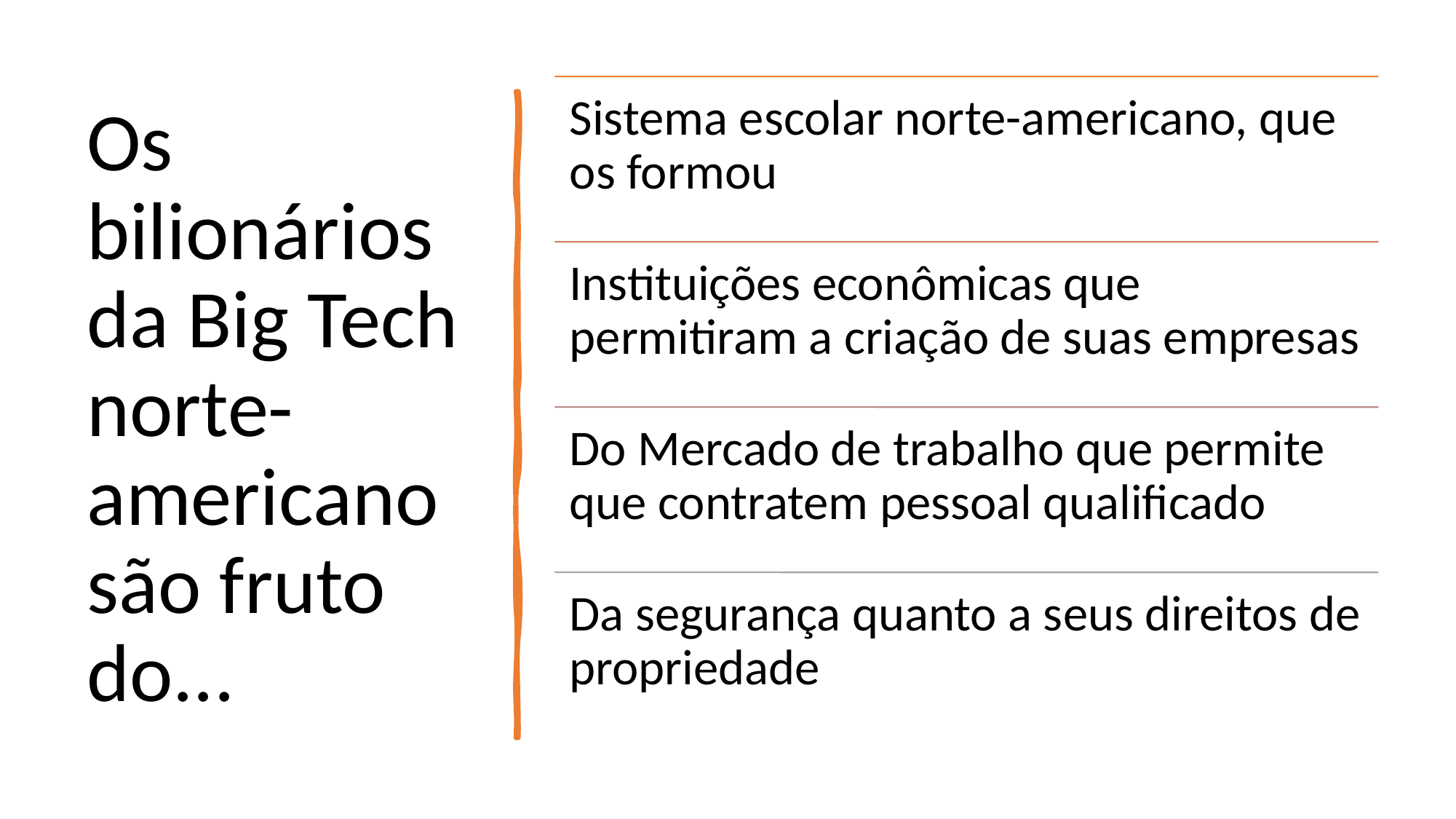

Sistema escolar norte-americano, que os formou
Instituições econômicas que permitiram a criação de suas empresas
Do Mercado de trabalho que permite que contratem pessoal qualificado
Da segurança quanto a seus direitos de propriedade
# Os bilionários da Big Tech norte-americano são fruto do...